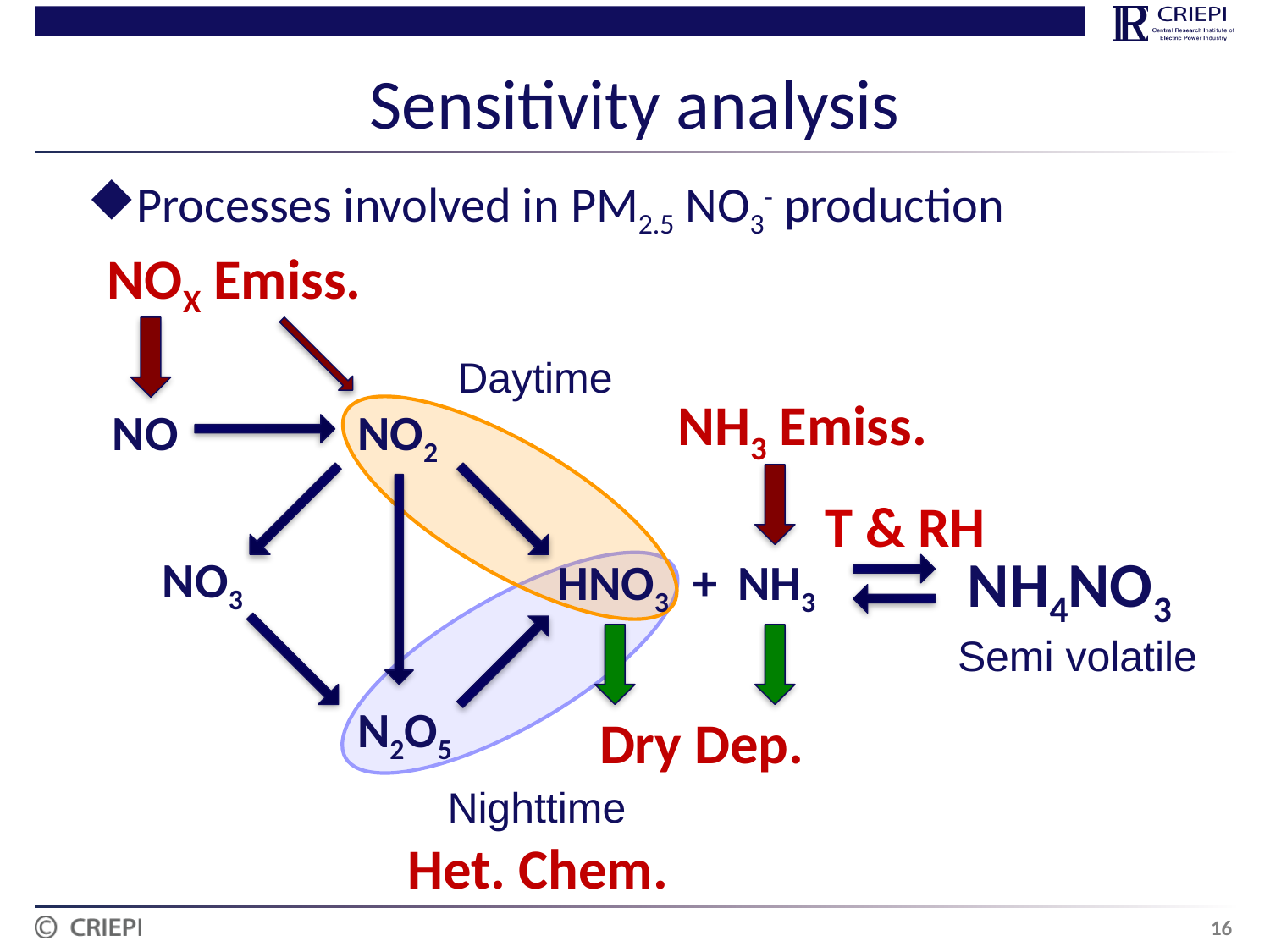

# Sensitivity analysis
Processes involved in PM2.5 NO3- production
NOX Emiss.

Daytime

NH3 Emiss.
NO
NO2

T & RH

NH4NO3
NO3
HNO3
+
NH3

Semi volatile

N2O5
Dry Dep.
Nighttime
Het. Chem.
16